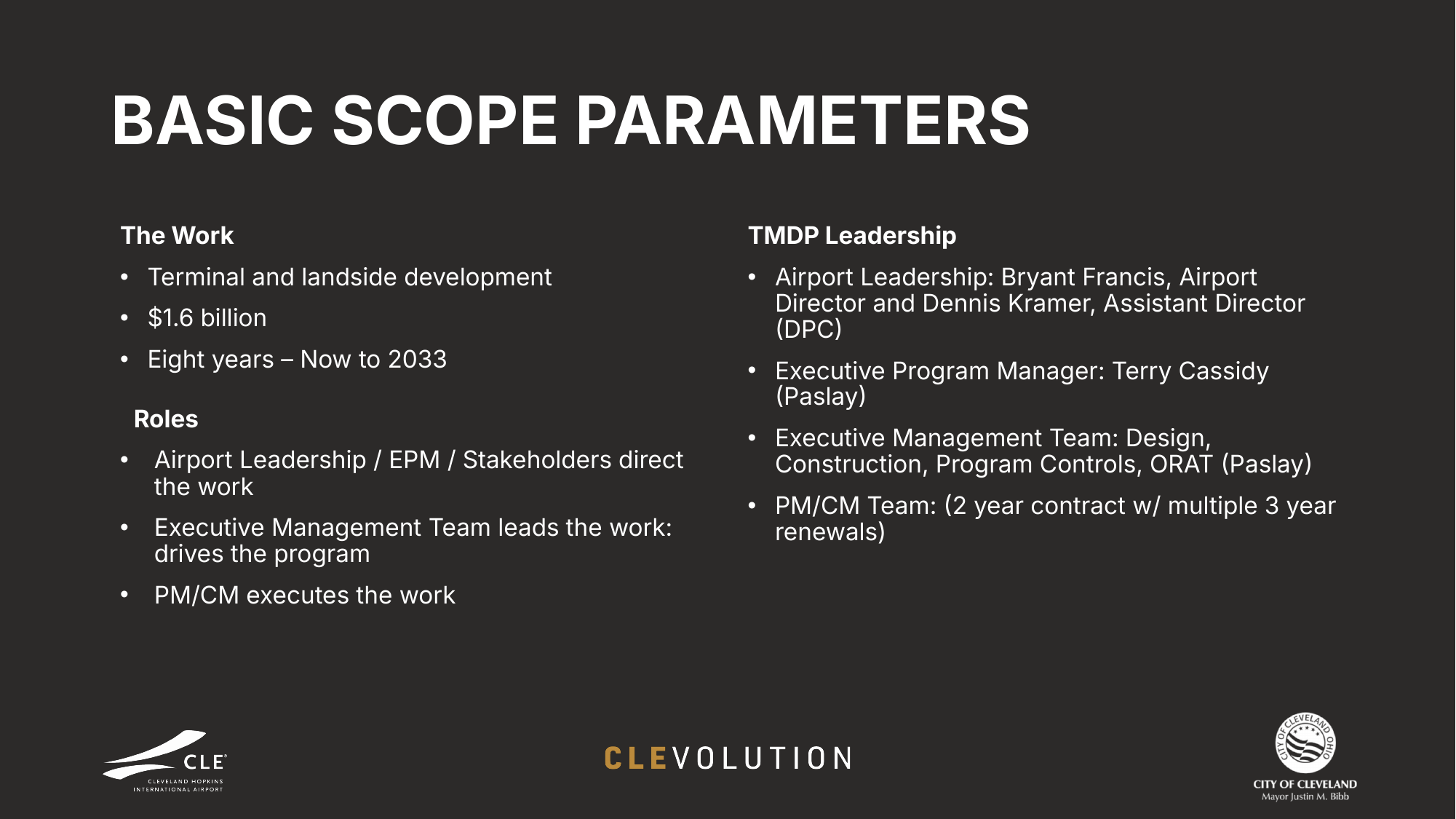

# BASIC SCOPE PARAMETERS
The Work
Terminal and landside development
$1.6 billion
Eight years – Now to 2033
Roles
Airport Leadership / EPM / Stakeholders direct the work
Executive Management Team leads the work: drives the program
PM/CM executes the work
TMDP Leadership
Airport Leadership: Bryant Francis, Airport Director and Dennis Kramer, Assistant Director (DPC)
Executive Program Manager: Terry Cassidy (Paslay)
Executive Management Team: Design, Construction, Program Controls, ORAT (Paslay)
PM/CM Team: (2 year contract w/ multiple 3 year renewals)